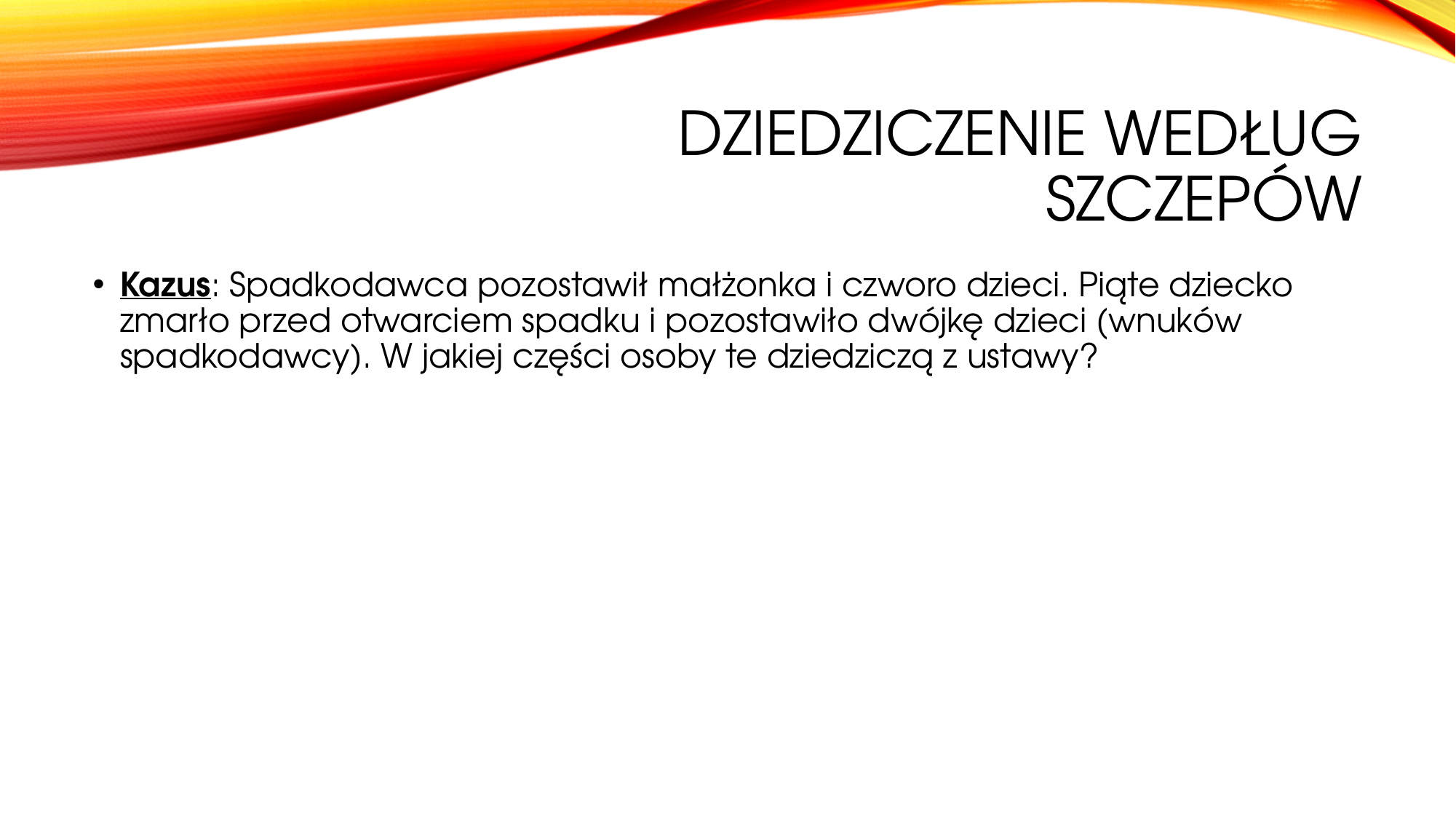

# Dziedziczenie według szczepów
Kazus: Spadkodawca pozostawił małżonka i czworo dzieci. Piąte dziecko zmarło przed otwarciem spadku i pozostawiło dwójkę dzieci (wnuków spadkodawcy). W jakiej części osoby te dziedziczą z ustawy?